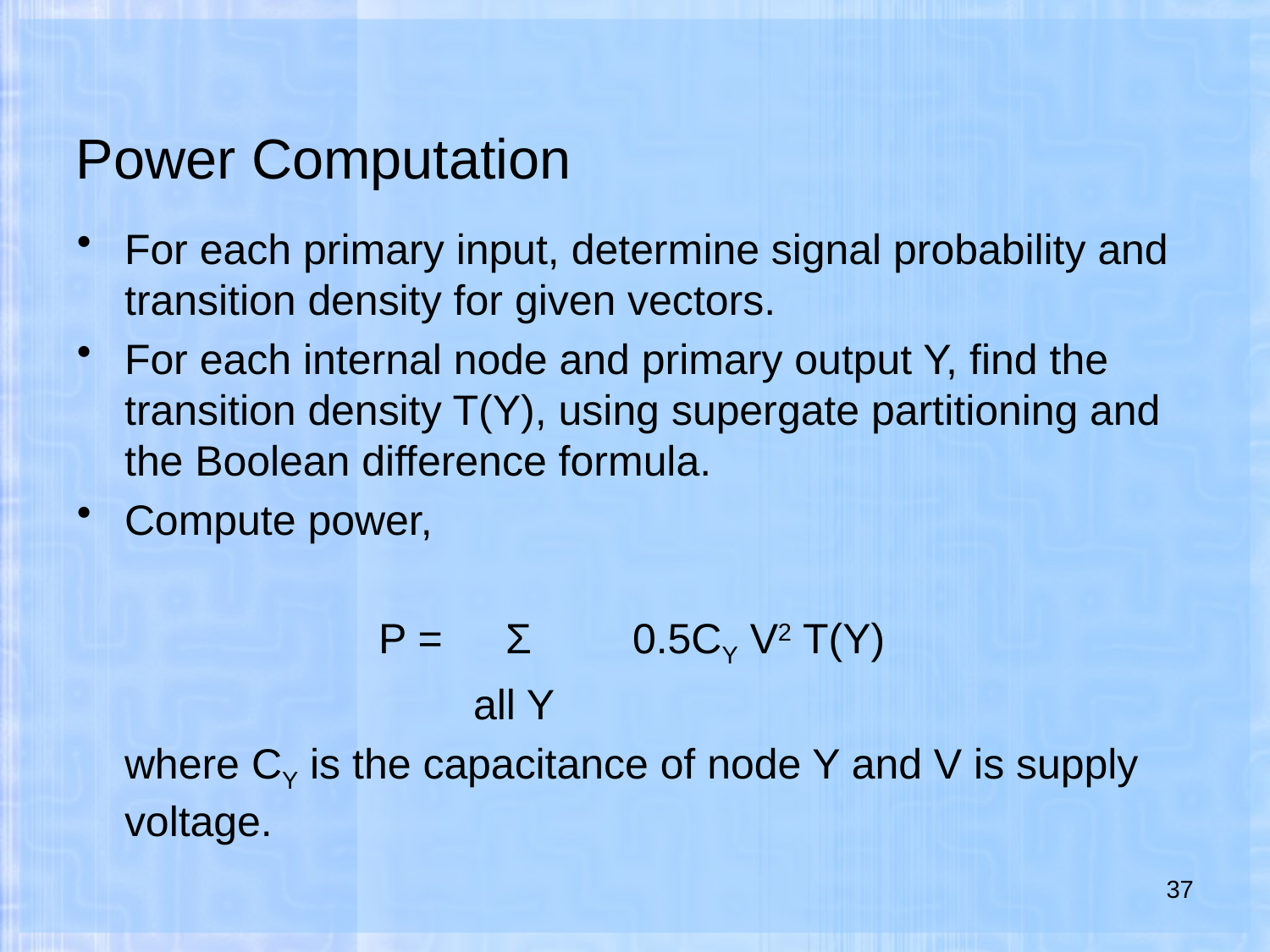

# Power Computation
For each primary input, determine signal probability and transition density for given vectors.
For each internal node and primary output Y, find the transition density T(Y), using supergate partitioning and the Boolean difference formula.
Compute power,

			P =	Σ	0.5CY V2 T(Y)
			        all Y
	where CY is the capacitance of node Y and V is supply voltage.
37